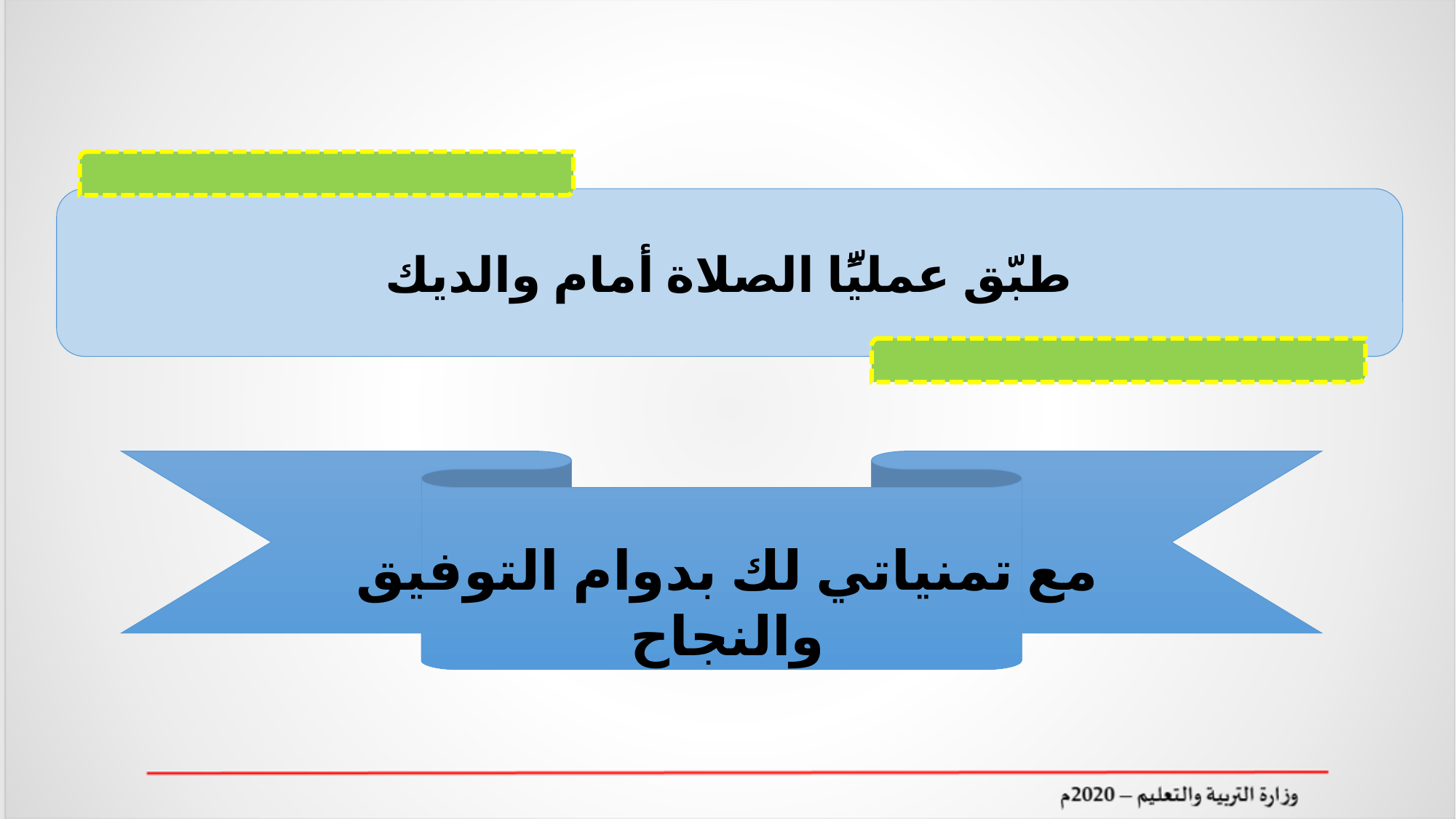

طبّق عمليًّا الصلاة أمام والديك

مع تمنياتي لك بدوام التوفيق والنجاح